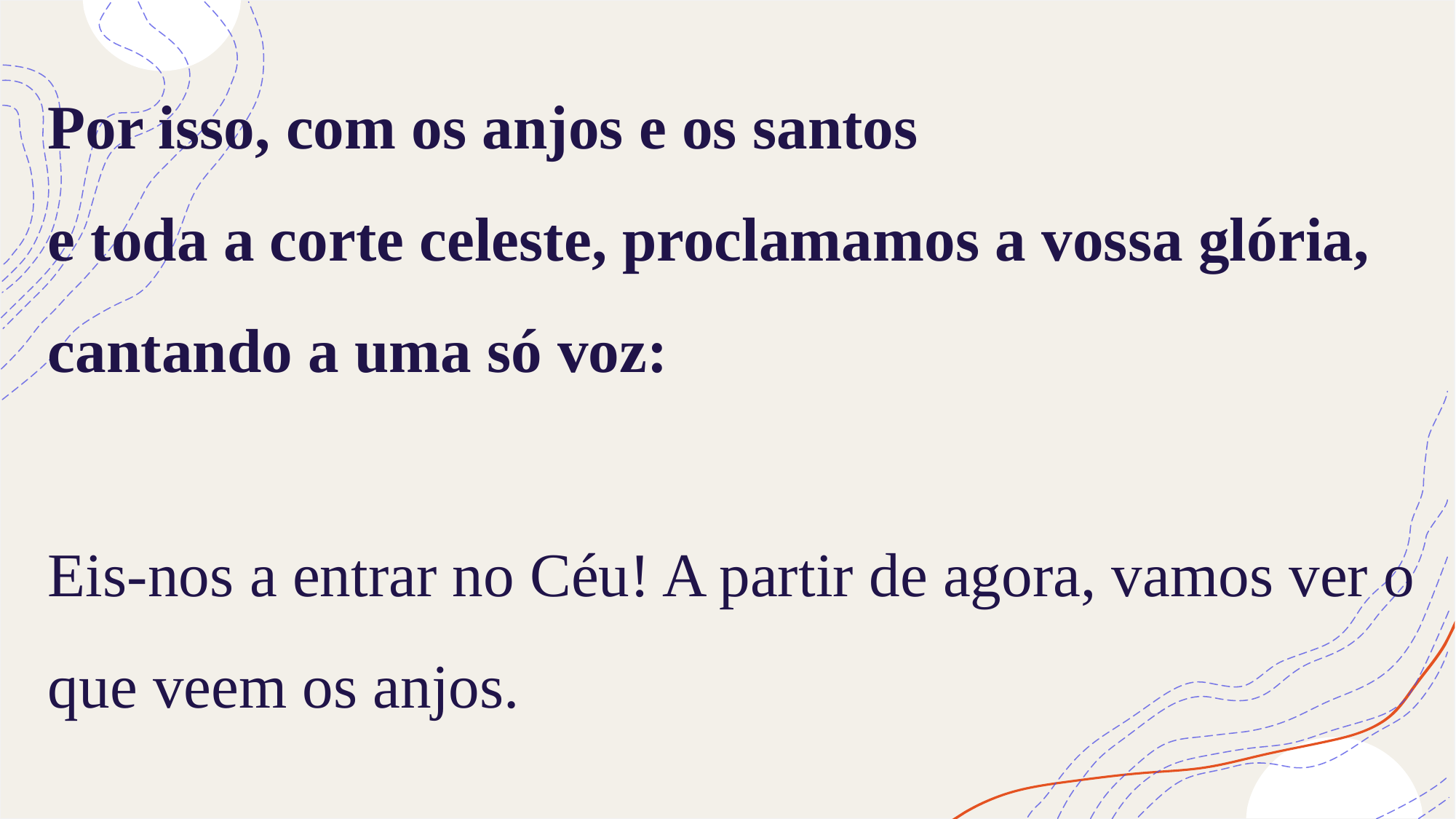

# Por isso, com os anjos e os santos e toda a corte celeste, proclamamos a vossa glória, cantando a uma só voz: Eis-nos a entrar no Céu! A partir de agora, vamos ver o que veem os anjos.